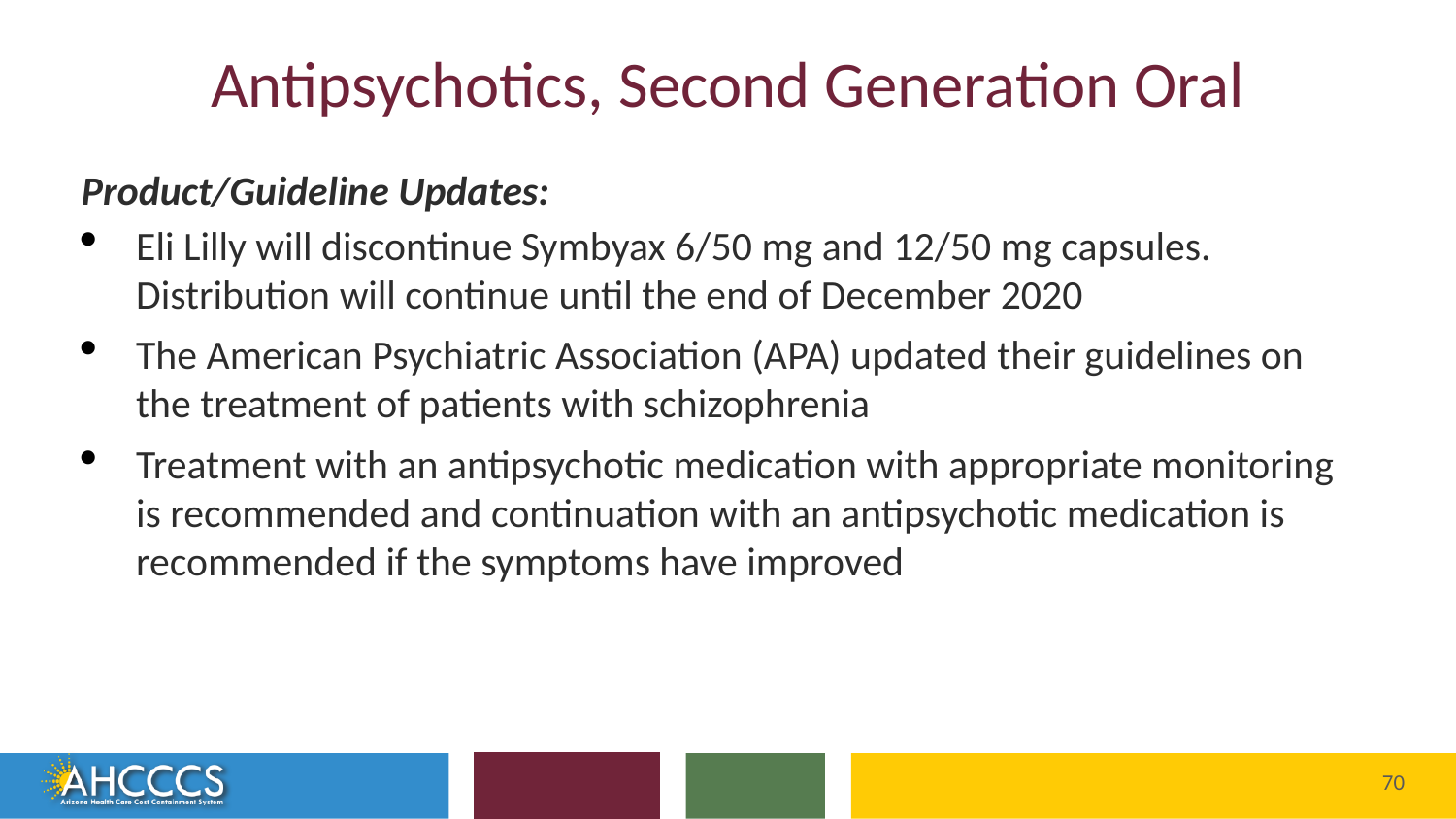

# Antipsychotics, Second Generation Oral
Product/Guideline Updates:
Eli Lilly will discontinue Symbyax 6/50 mg and 12/50 mg capsules.  Distribution will continue until the end of December 2020
The American Psychiatric Association (APA) updated their guidelines on the treatment of patients with schizophrenia
Treatment with an antipsychotic medication with appropriate monitoring is recommended and continuation with an antipsychotic medication is recommended if the symptoms have improved